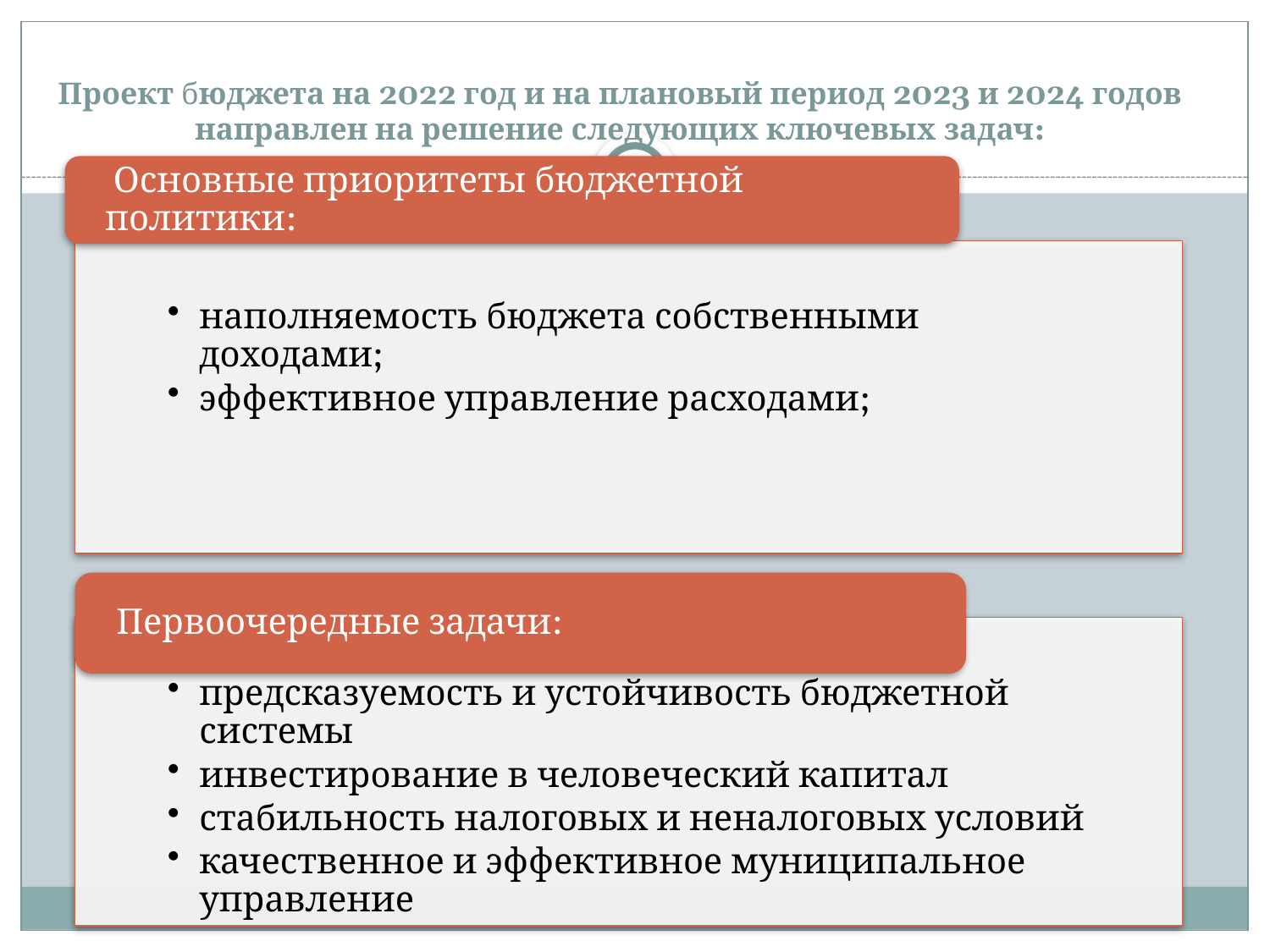

# Проект бюджета на 2022 год и на плановый период 2023 и 2024 годов направлен на решение следующих ключевых задач:
наполняемость бюджета собственными доходами;
эффективное управление расходами;
 Основные приоритеты бюджетной политики:
предсказуемость и устойчивость бюджетной системы
инвестирование в человеческий капитал
стабильность налоговых и неналоговых условий
качественное и эффективное муниципальное управление
Первоочередные задачи: